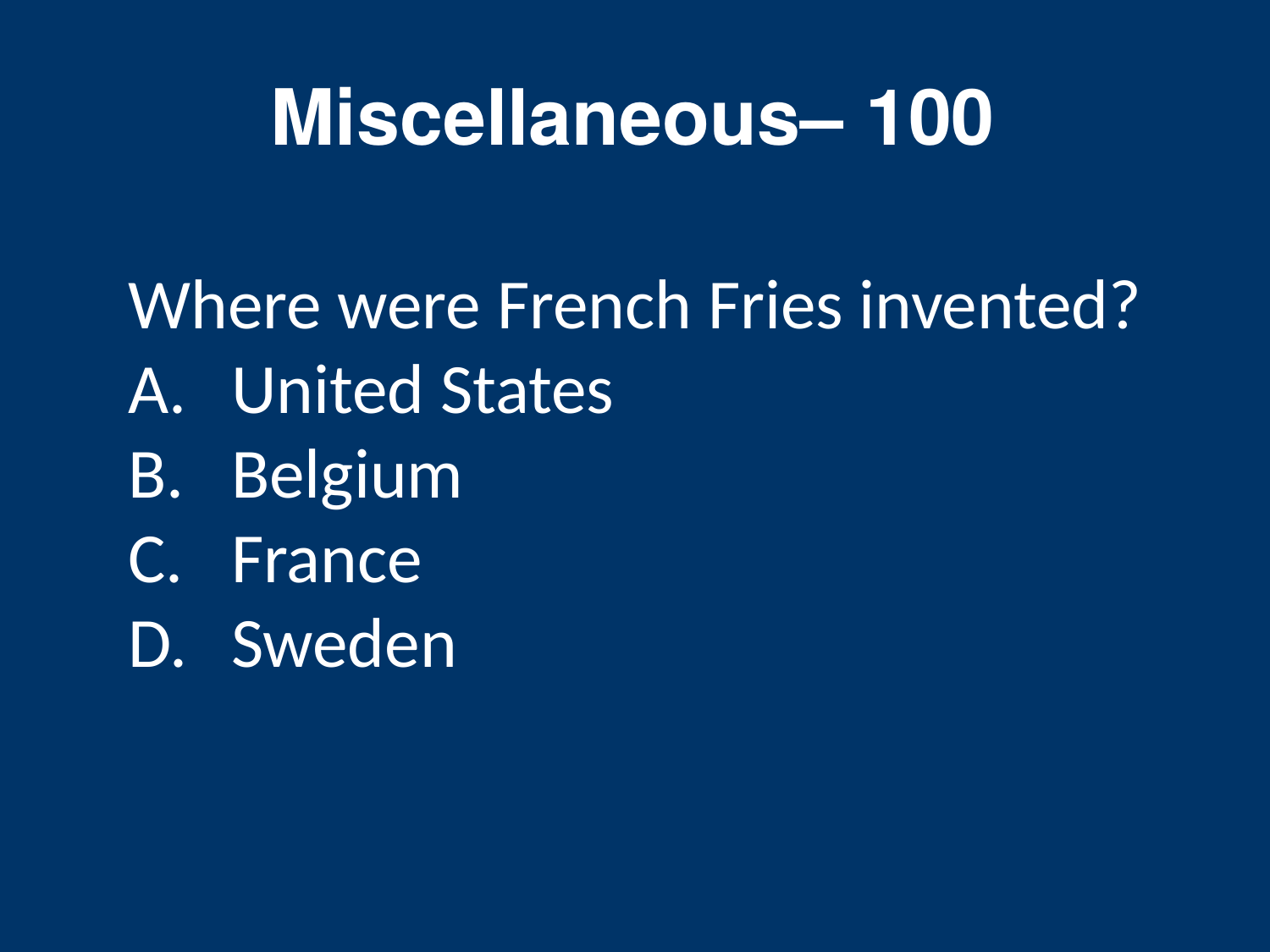

# Miscellaneous– 100
Where were French Fries invented?
United States
Belgium
France
Sweden